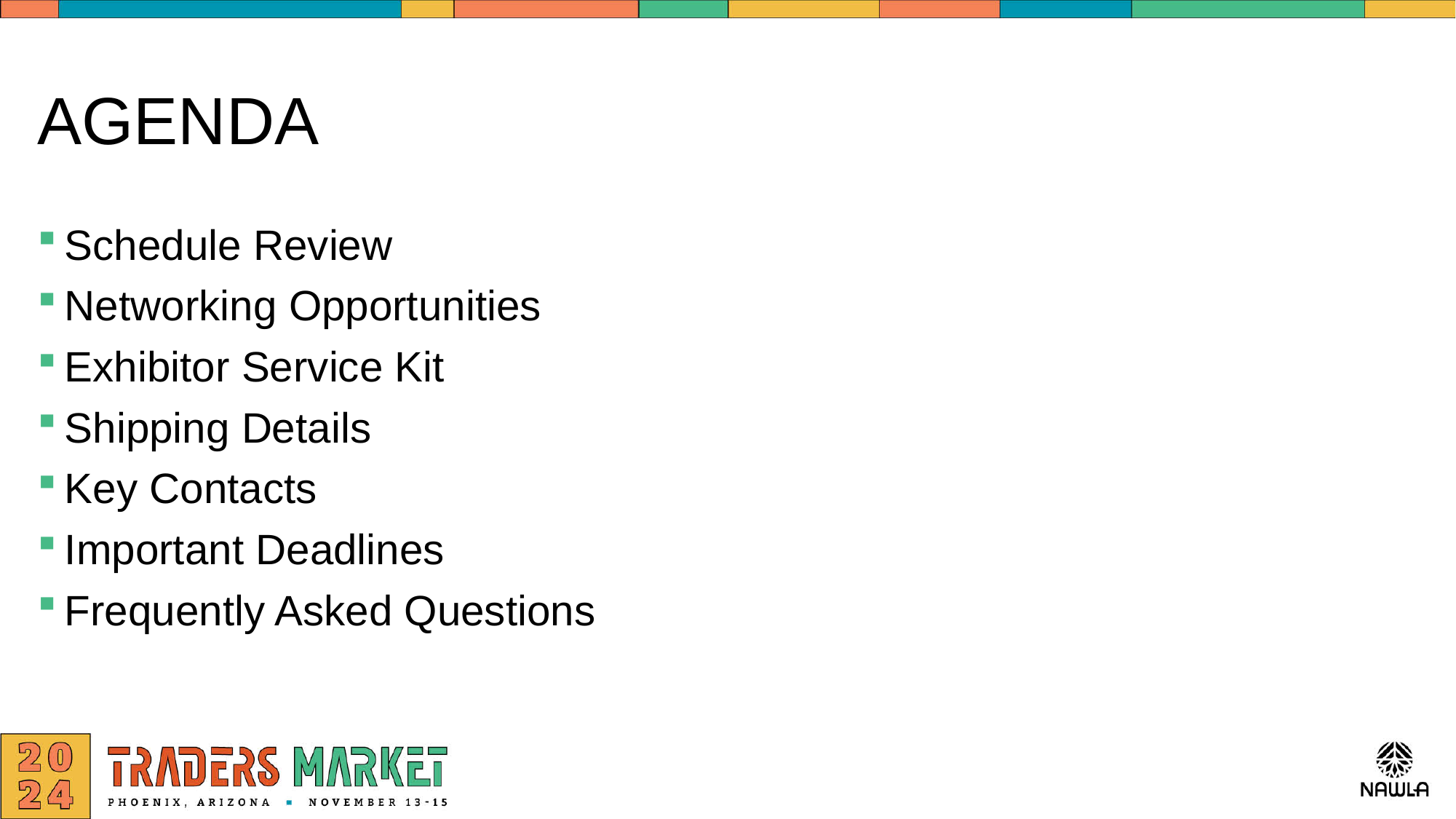

# AGENDA
Schedule Review
Networking Opportunities
Exhibitor Service Kit
Shipping Details
Key Contacts
Important Deadlines
Frequently Asked Questions